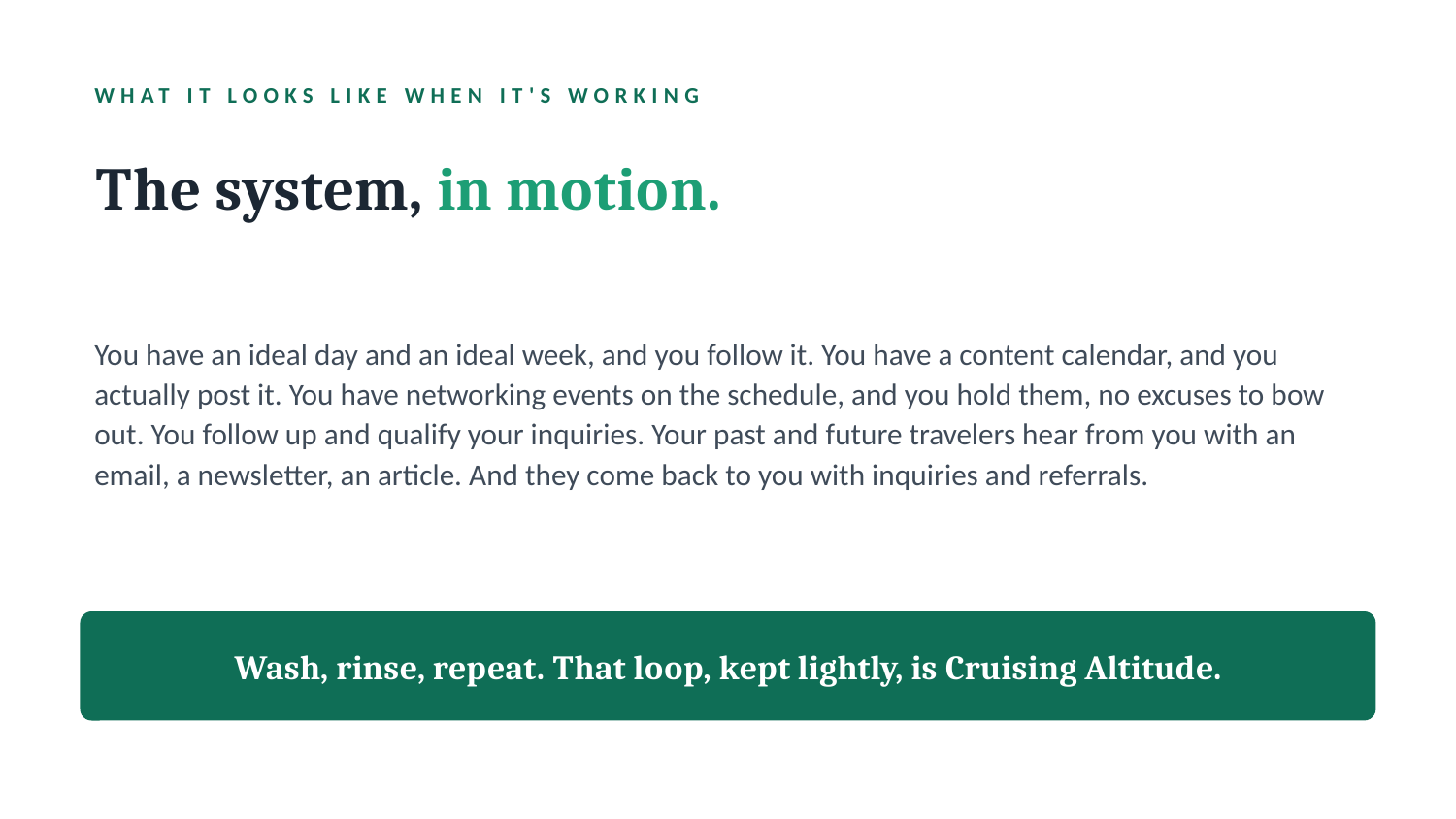

WHAT IT LOOKS LIKE WHEN IT'S WORKING
The system, in motion.
You have an ideal day and an ideal week, and you follow it. You have a content calendar, and you actually post it. You have networking events on the schedule, and you hold them, no excuses to bow out. You follow up and qualify your inquiries. Your past and future travelers hear from you with an email, a newsletter, an article. And they come back to you with inquiries and referrals.

Wash, rinse, repeat. That loop, kept lightly, is Cruising Altitude.